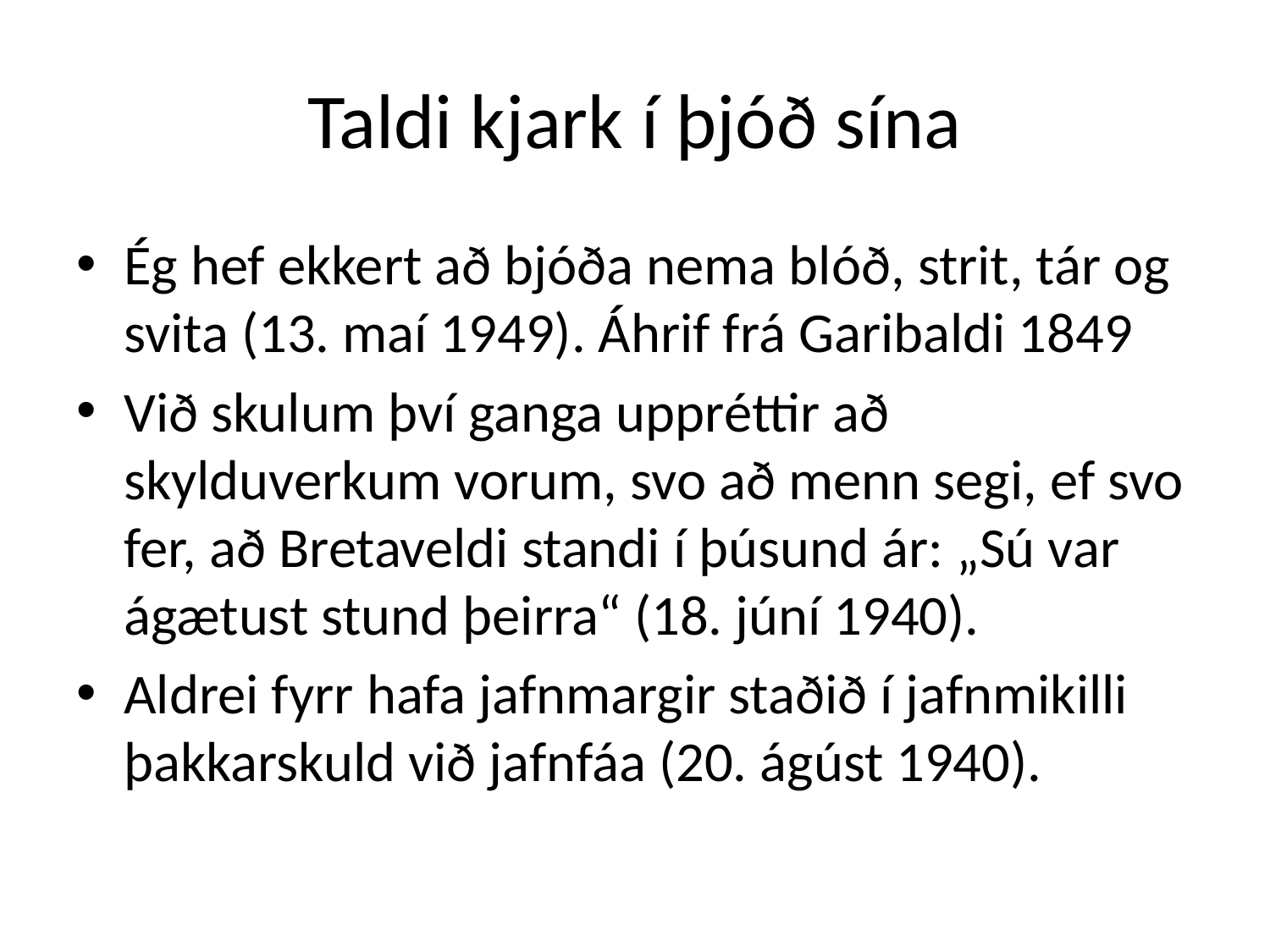

# Taldi kjark í þjóð sína
Ég hef ekkert að bjóða nema blóð, strit, tár og svita (13. maí 1949). Áhrif frá Garibaldi 1849
Við skulum því ganga uppréttir að skylduverkum vorum, svo að menn segi, ef svo fer, að Bretaveldi standi í þúsund ár: „Sú var ágætust stund þeirra“ (18. júní 1940).
Aldrei fyrr hafa jafnmargir staðið í jafnmikilli þakkarskuld við jafnfáa (20. ágúst 1940).